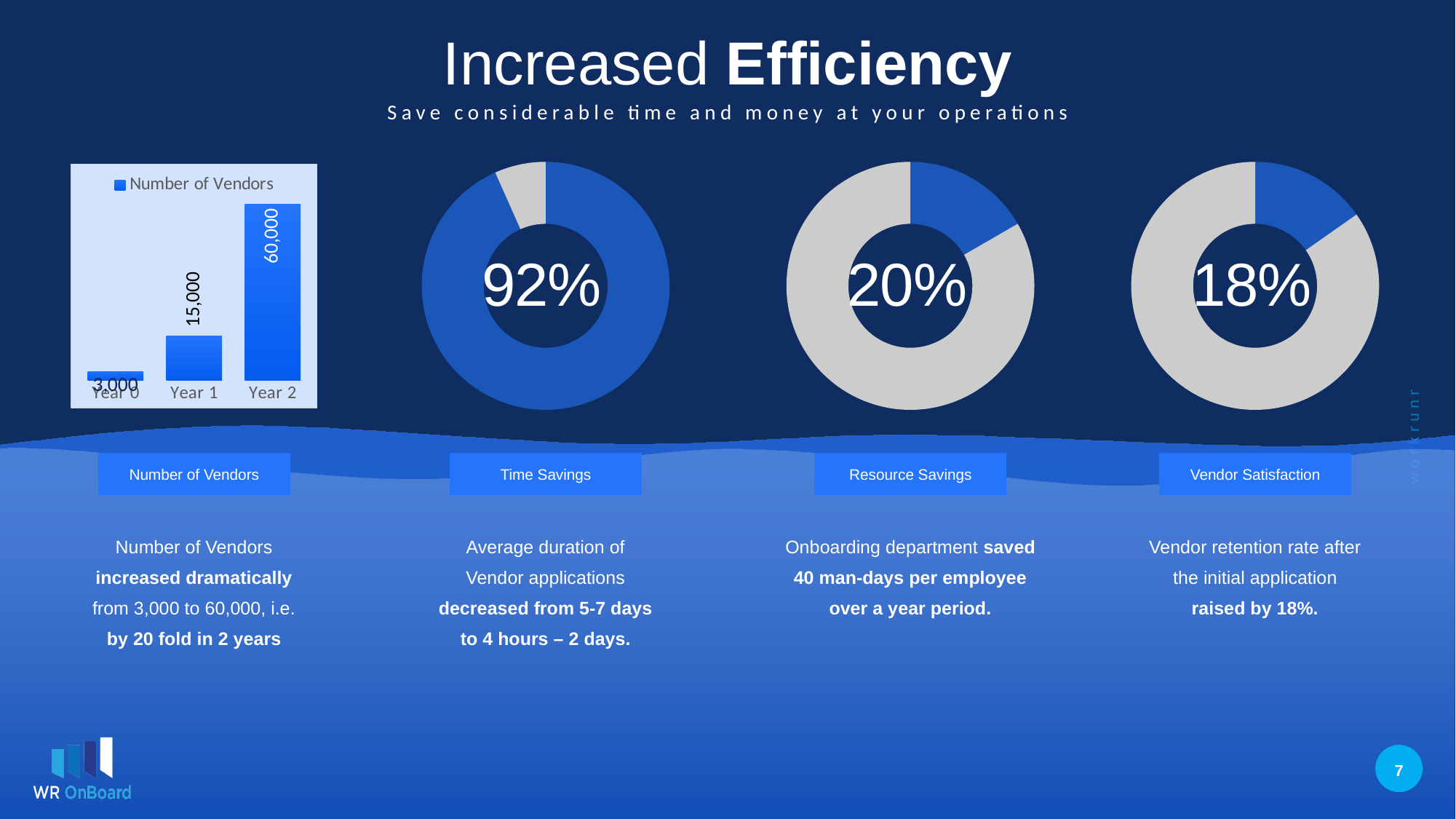

Increased Efficiency
Save considerable time and money at your operations

### Chart

| Category | Zaman |
|---|---|
| Önce | 56.0 |
| Sonra | 4.0 |
Time Savings
Average duration of Vendor applications decreased from 5-7 days to 4 hours – 2 days.

### Chart

| Category | Time |
|---|---|
| After | 40.0 |
| Before | 200.0 |
Resource Savings
Onboarding department saved 40 man-days per employee over a year period.

### Chart

| Category | Retention |
|---|---|
| After | 18.0 |
| Before | 100.0 |
Vendor Satisfaction
Vendor retention rate after the initial application raised by 18%.

### Chart

| Category | Number of Vendors |
|---|---|
| Year 0 | 3000.0 |
| Year 1 | 15000.0 |
| Year 2 | 60000.0 |

### Chart

| Category |
|---|
Number of Vendors
Number of Vendors increased dramatically from 3,000 to 60,000, i.e.
by 20 fold in 2 years